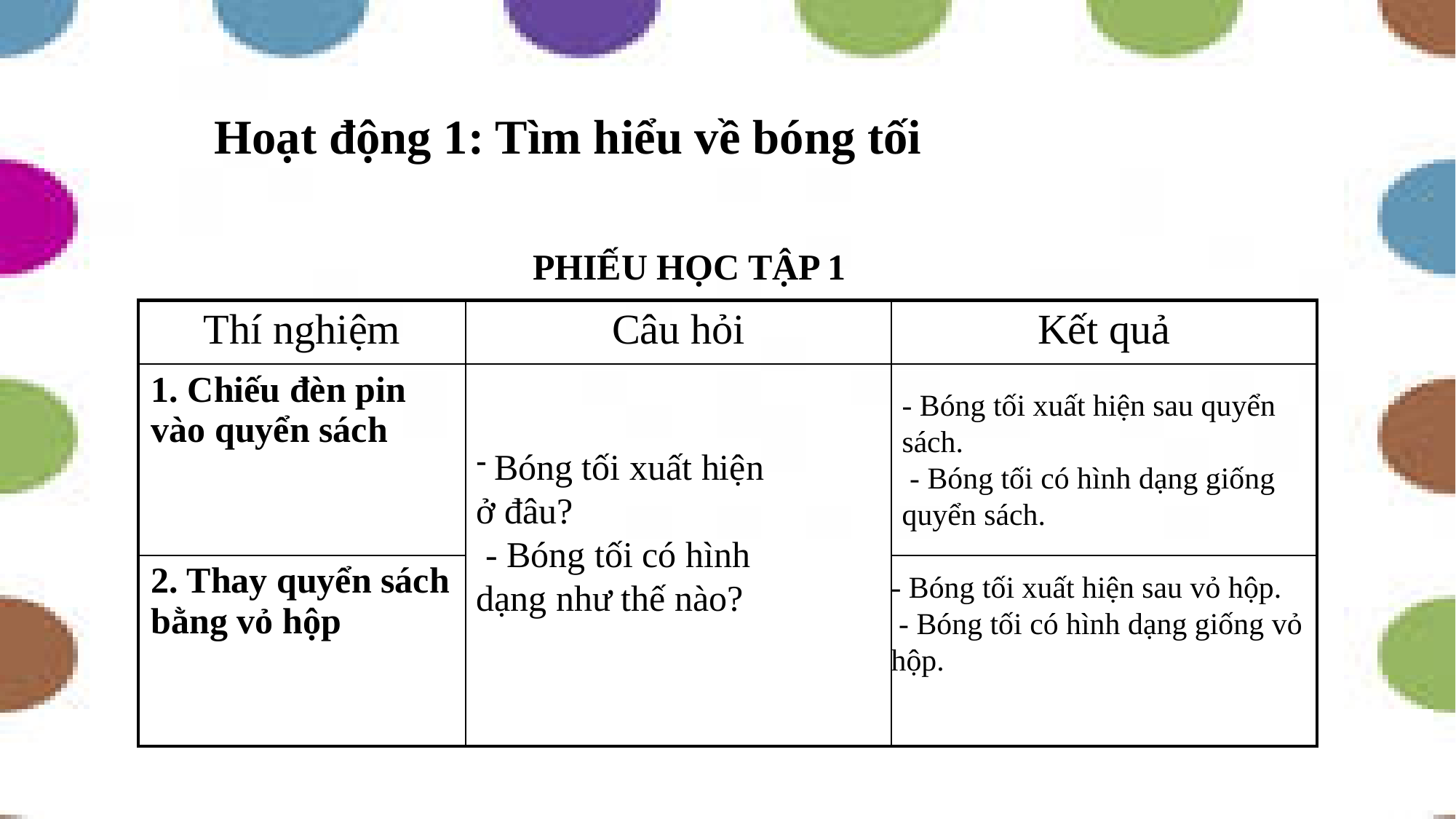

Hoạt động 1: Tìm hiểu về bóng tối
PHIẾU HỌC TẬP 1
| Thí nghiệm | Câu hỏi | Kết quả |
| --- | --- | --- |
| 1. Chiếu đèn pin vào quyển sách |  |  |
| 2. Thay quyển sách bằng vỏ hộp |  |  |
- Bóng tối xuất hiện sau quyển sách.
 - Bóng tối có hình dạng giống quyển sách.

 Bóng tối xuất hiện
ở đâu?
 - Bóng tối có hình
dạng như thế nào?

- Bóng tối xuất hiện sau vỏ hộp.
 - Bóng tối có hình dạng giống vỏ hộp.